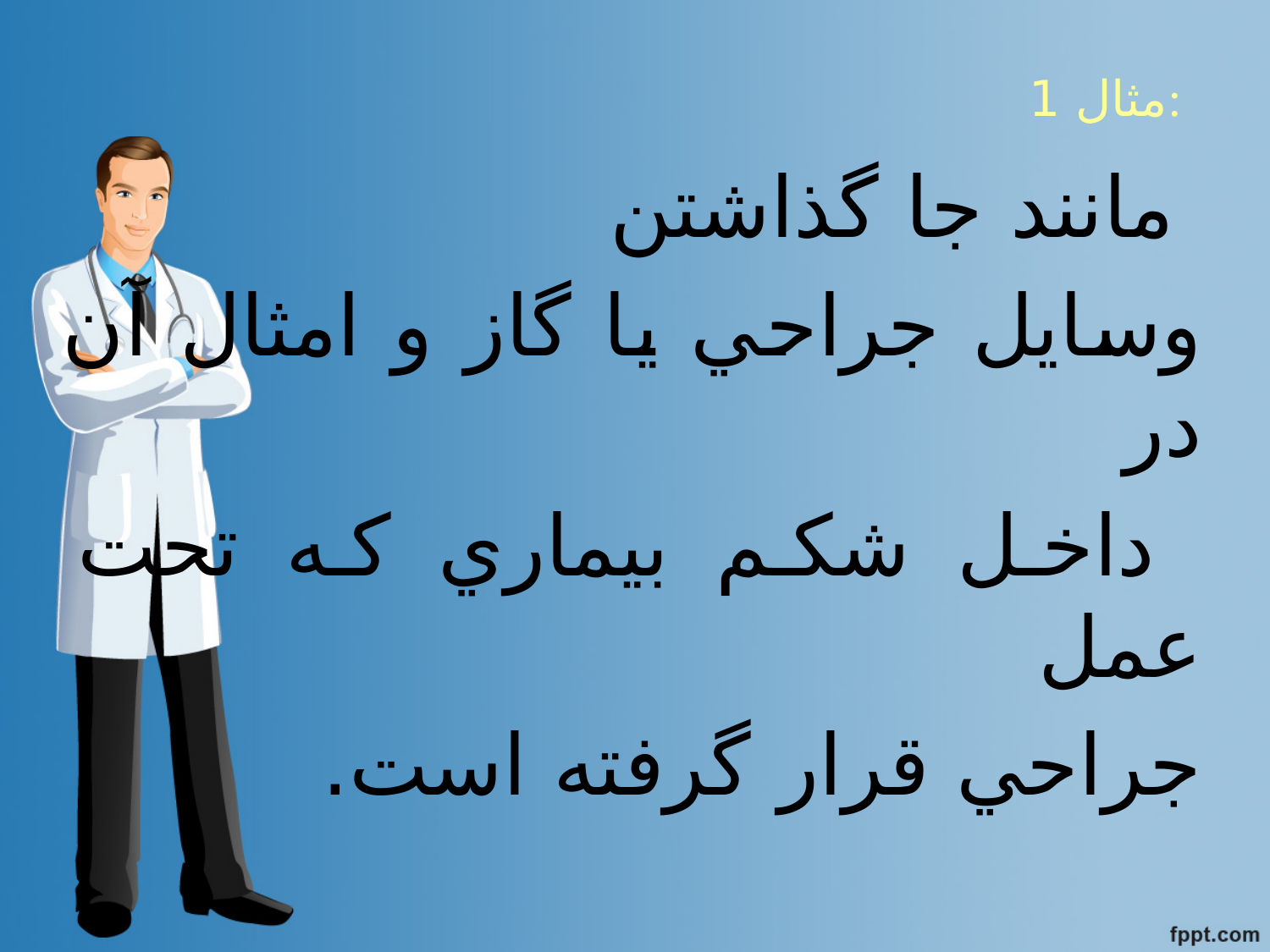

# مثال 1:
 مانند جا گذاشتن
وسايل جراحي يا گاز و امثال آن در
 داخل شكم بيماري كه تحت عمل
جراحي قرار گرفته است.